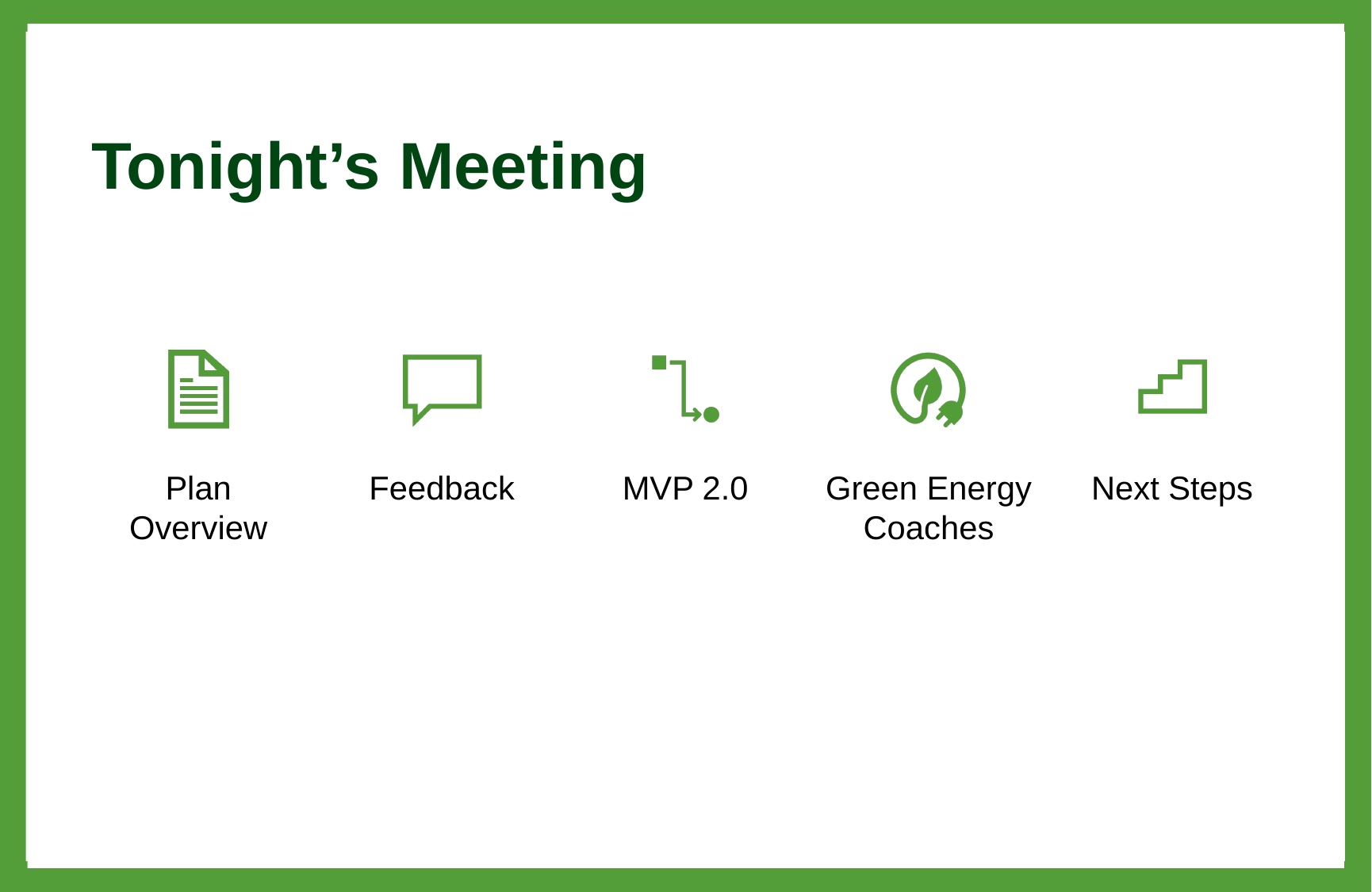

# Tonight’s Meeting

Plan Overview

Feedback

MVP 2.0

Green Energy Coaches

Next Steps